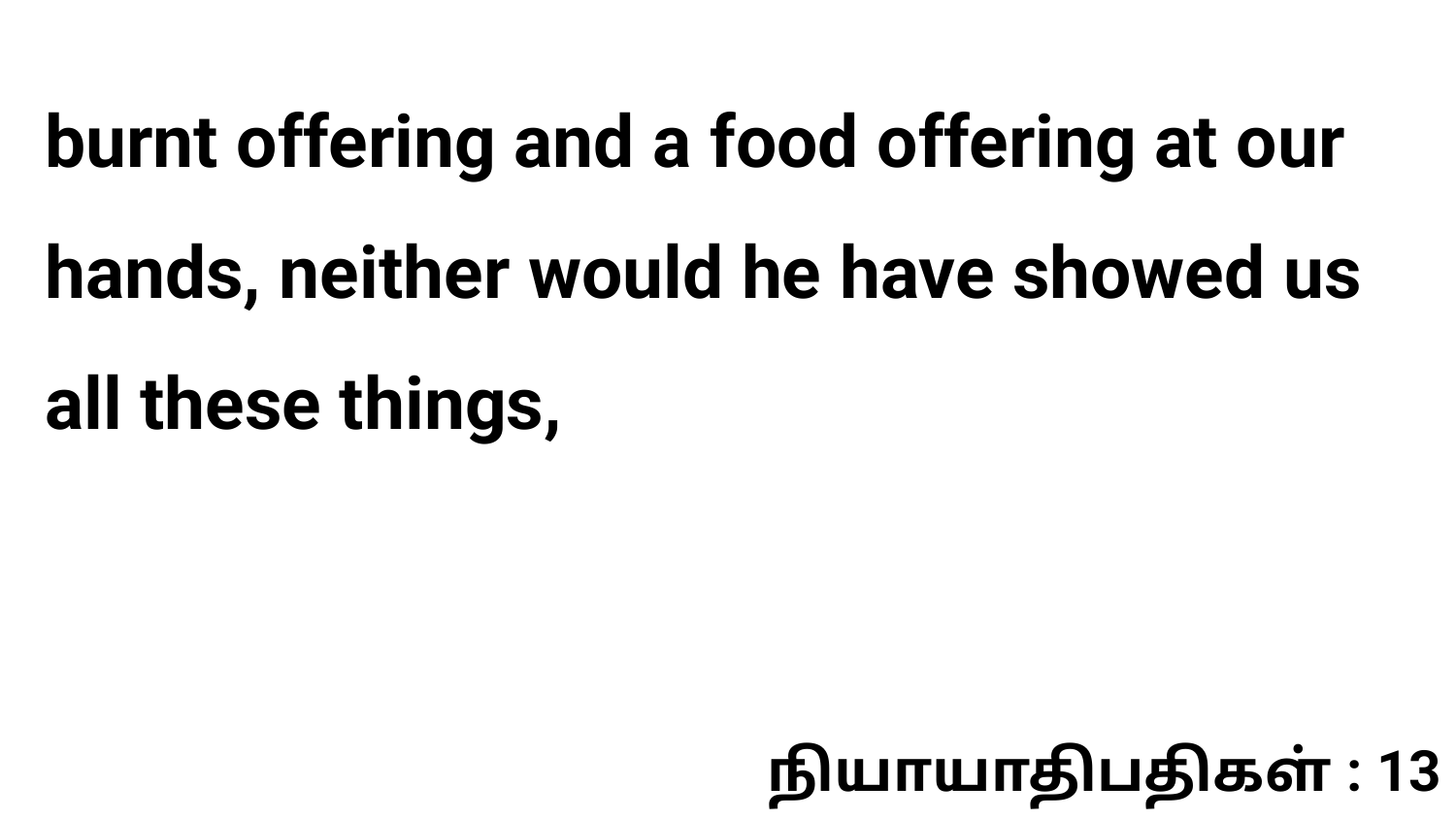

burnt offering and a food offering at our hands, neither would he have showed us all these things,
நியாயாதிபதிகள் : 13